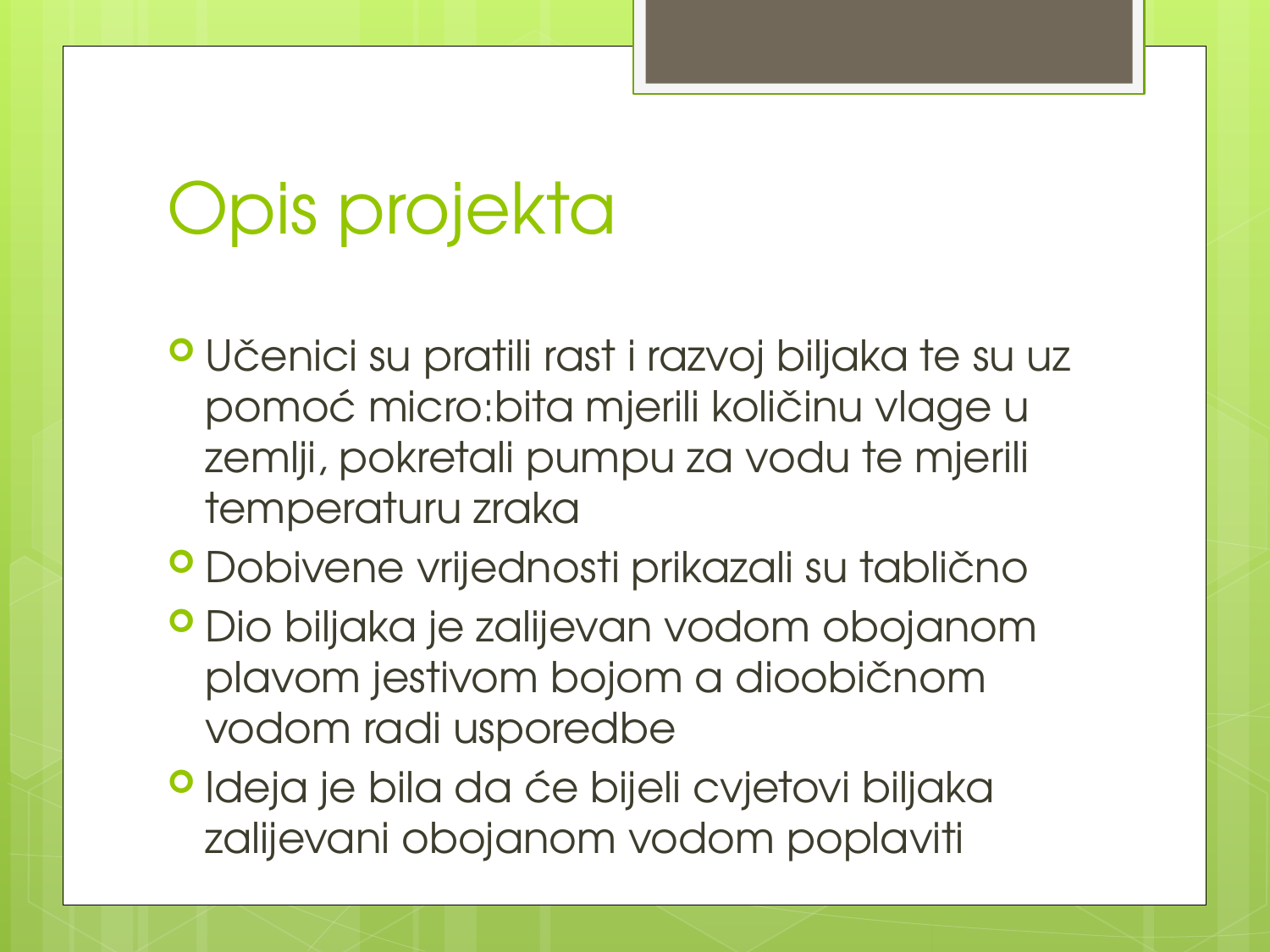

# Opis projekta
Učenici su pratili rast i razvoj biljaka te su uz pomoć micro:bita mjerili količinu vlage u zemlji, pokretali pumpu za vodu te mjerili temperaturu zraka
Dobivene vrijednosti prikazali su tablično
Dio biljaka je zalijevan vodom obojanom plavom jestivom bojom a dioobičnom vodom radi usporedbe
Ideja je bila da će bijeli cvjetovi biljaka zalijevani obojanom vodom poplaviti